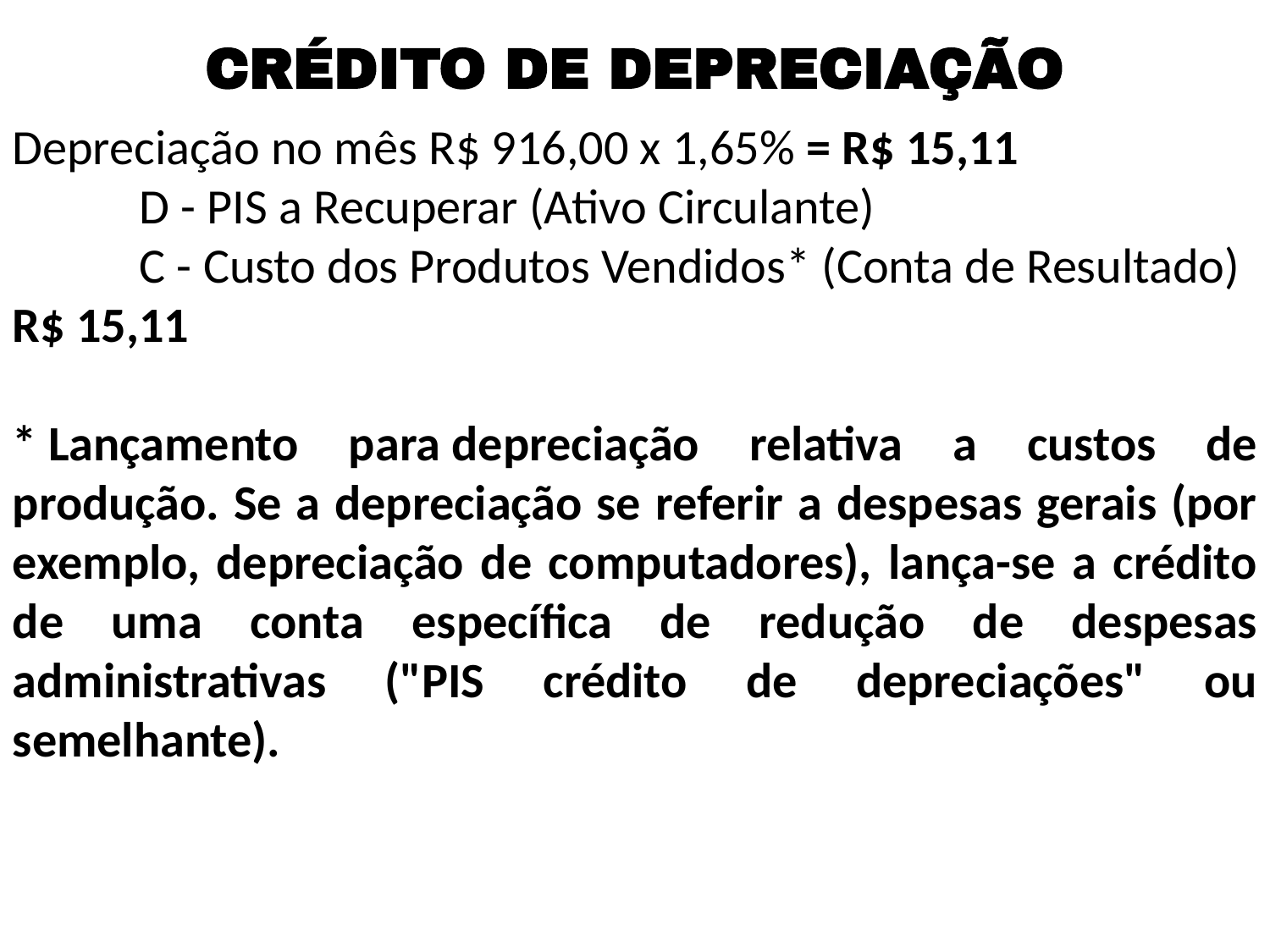

CRÉDITO DE DEPRECIAÇÃO
Depreciação no mês R$ 916,00 x 1,65% = R$ 15,11
	D - PIS a Recuperar (Ativo Circulante)
	C - Custo dos Produtos Vendidos* (Conta de Resultado)
R$ 15,11

* Lançamento para depreciação relativa a custos de produção. Se a depreciação se referir a despesas gerais (por exemplo, depreciação de computadores), lança-se a crédito de uma conta específica de redução de despesas administrativas ("PIS crédito de depreciações" ou semelhante).